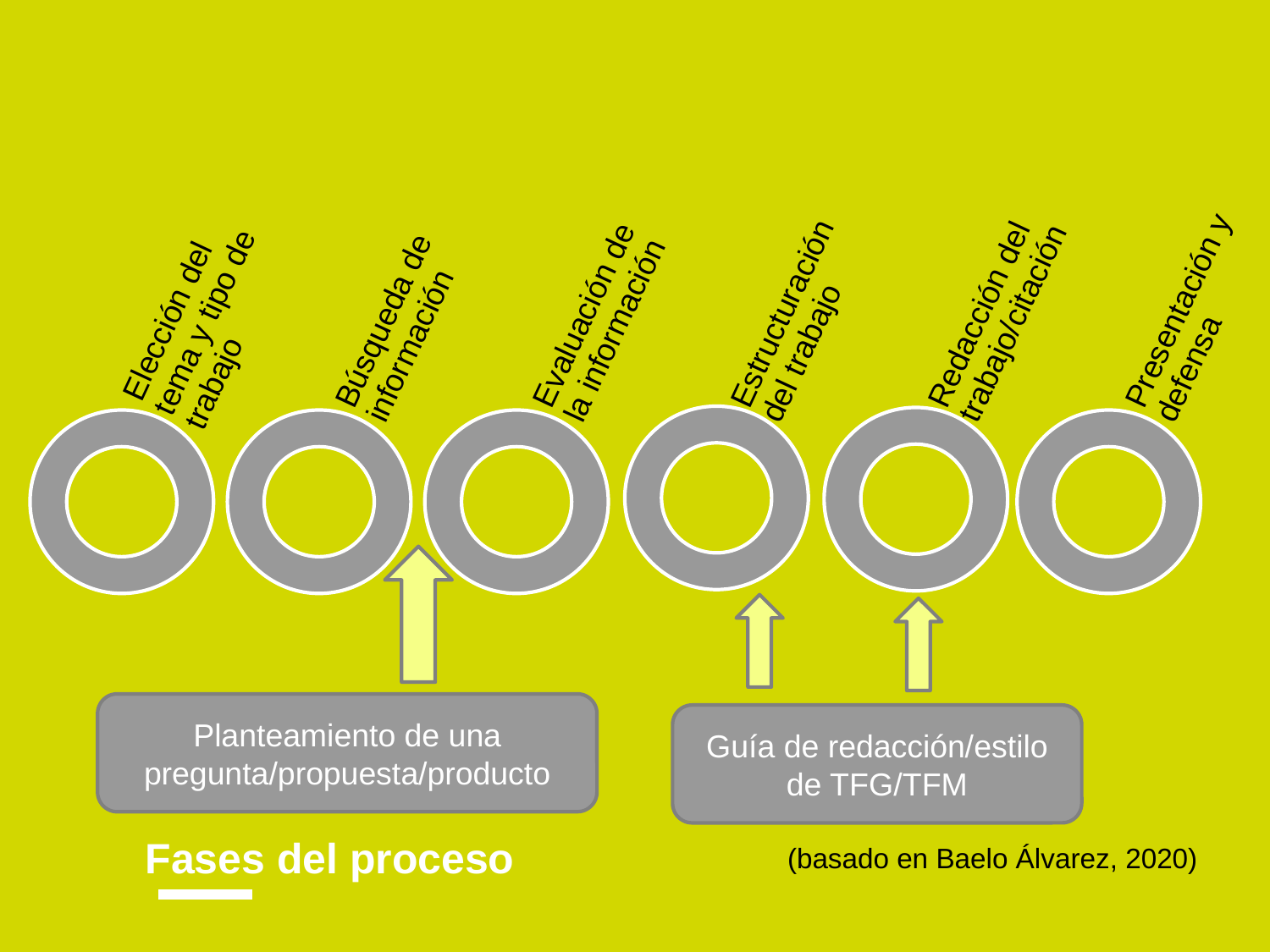

Elección del tema y tipo de trabajo
Búsqueda de información
Evaluación de la información
Estructuración del trabajo
Redacción del trabajo/citación
Presentación y defensa

# Fases del proceso
Planteamiento de una pregunta/propuesta/producto
Guía de redacción/estilo de TFG/TFM
(basado en Baelo Álvarez, 2020)